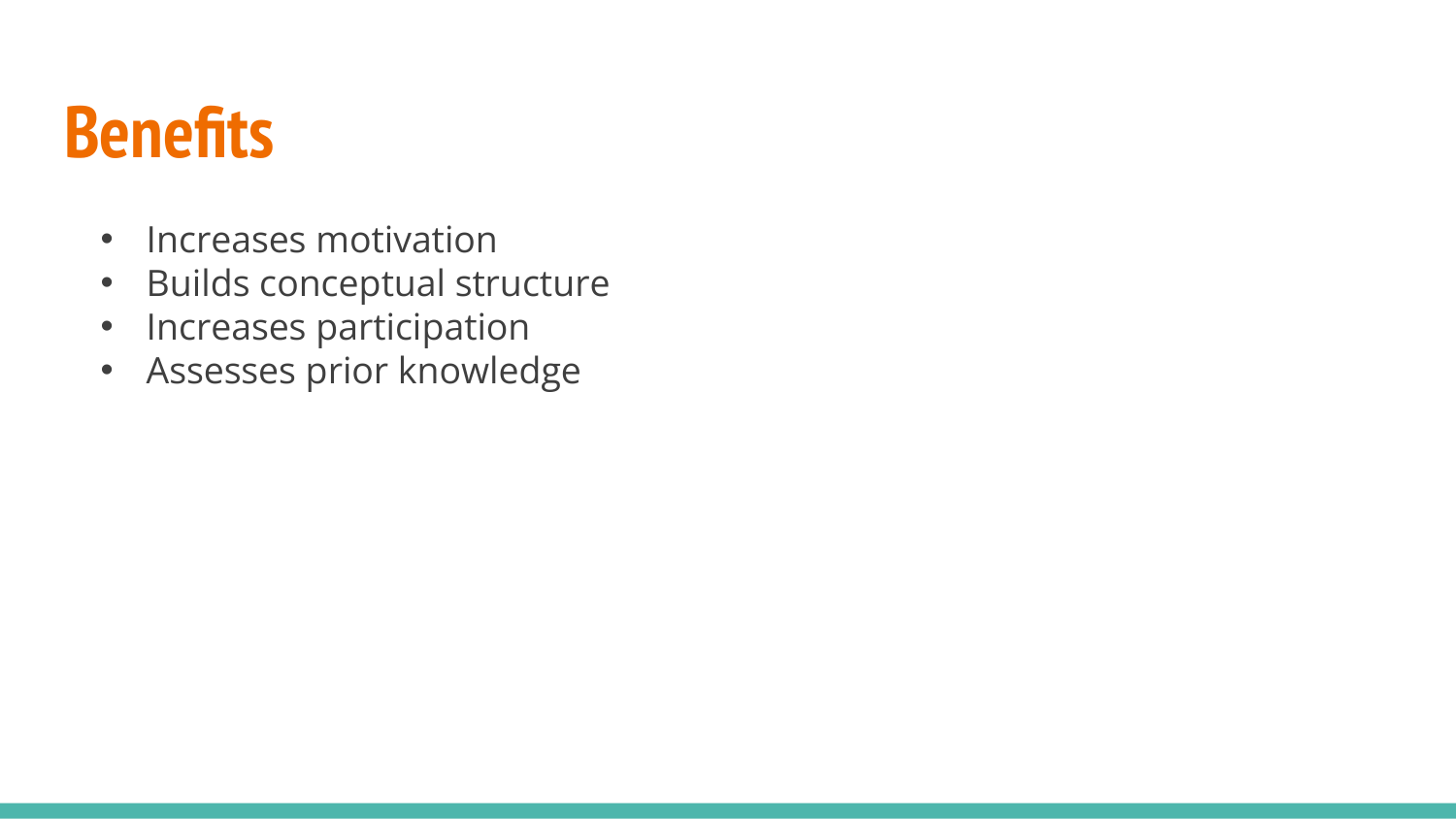

# Benefits
Increases motivation
Builds conceptual structure
Increases participation
Assesses prior knowledge